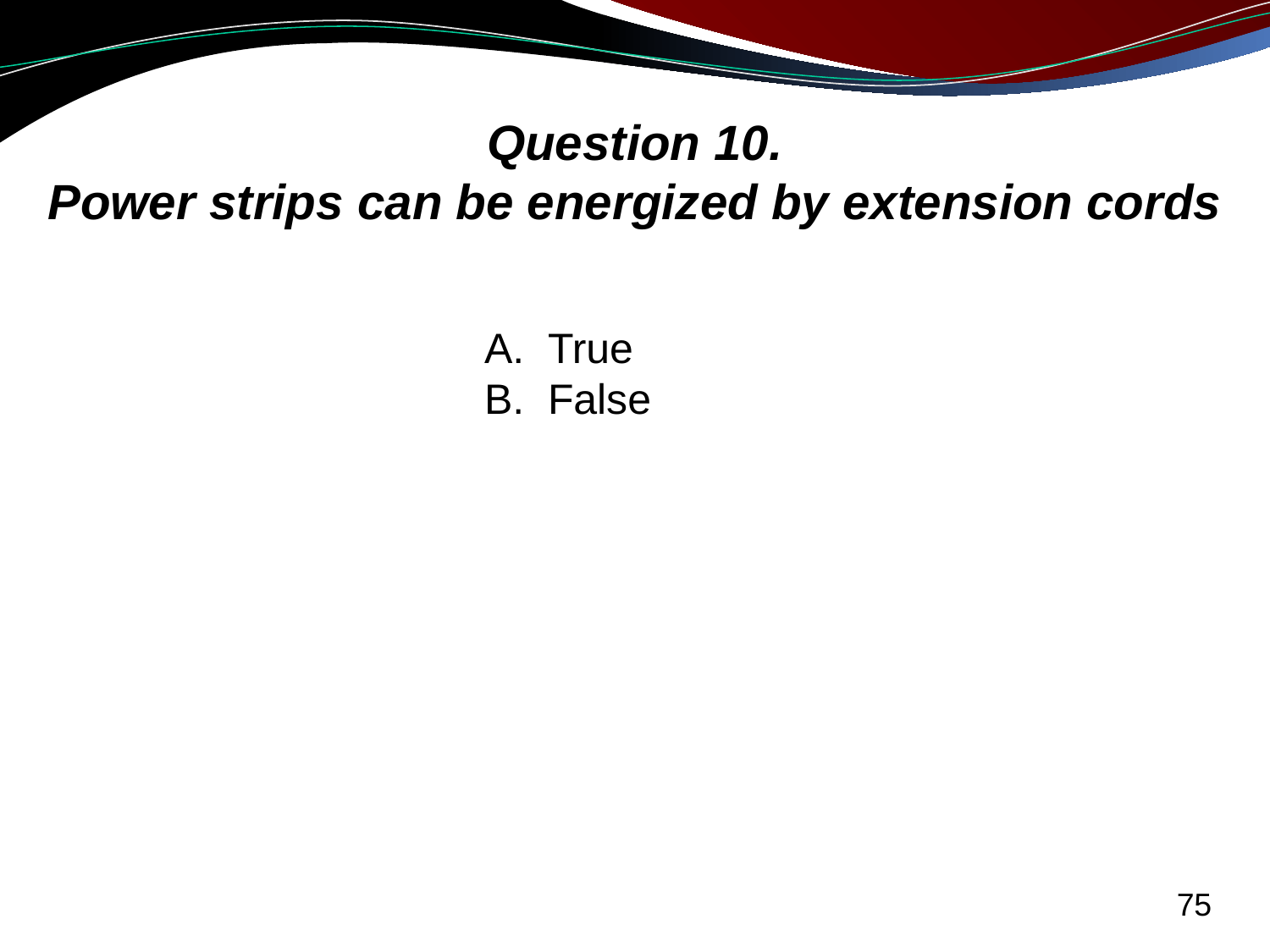

# Question 10. Power strips can be energized by extension cords
True
False